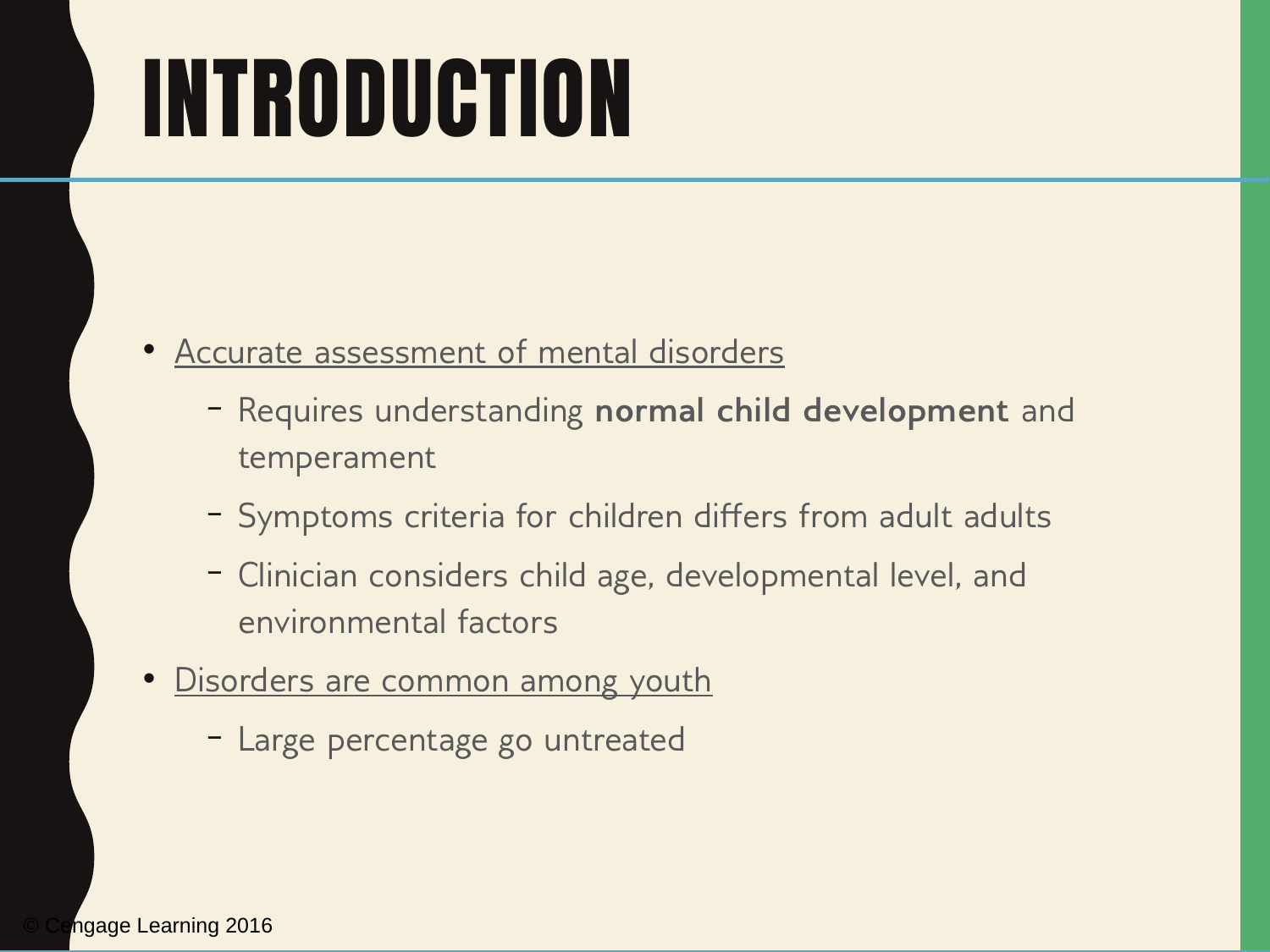

# Introduction
Accurate assessment of mental disorders
Requires understanding normal child development and temperament
Symptoms criteria for children differs from adult adults
Clinician considers child age, developmental level, and environmental factors
Disorders are common among youth
Large percentage go untreated